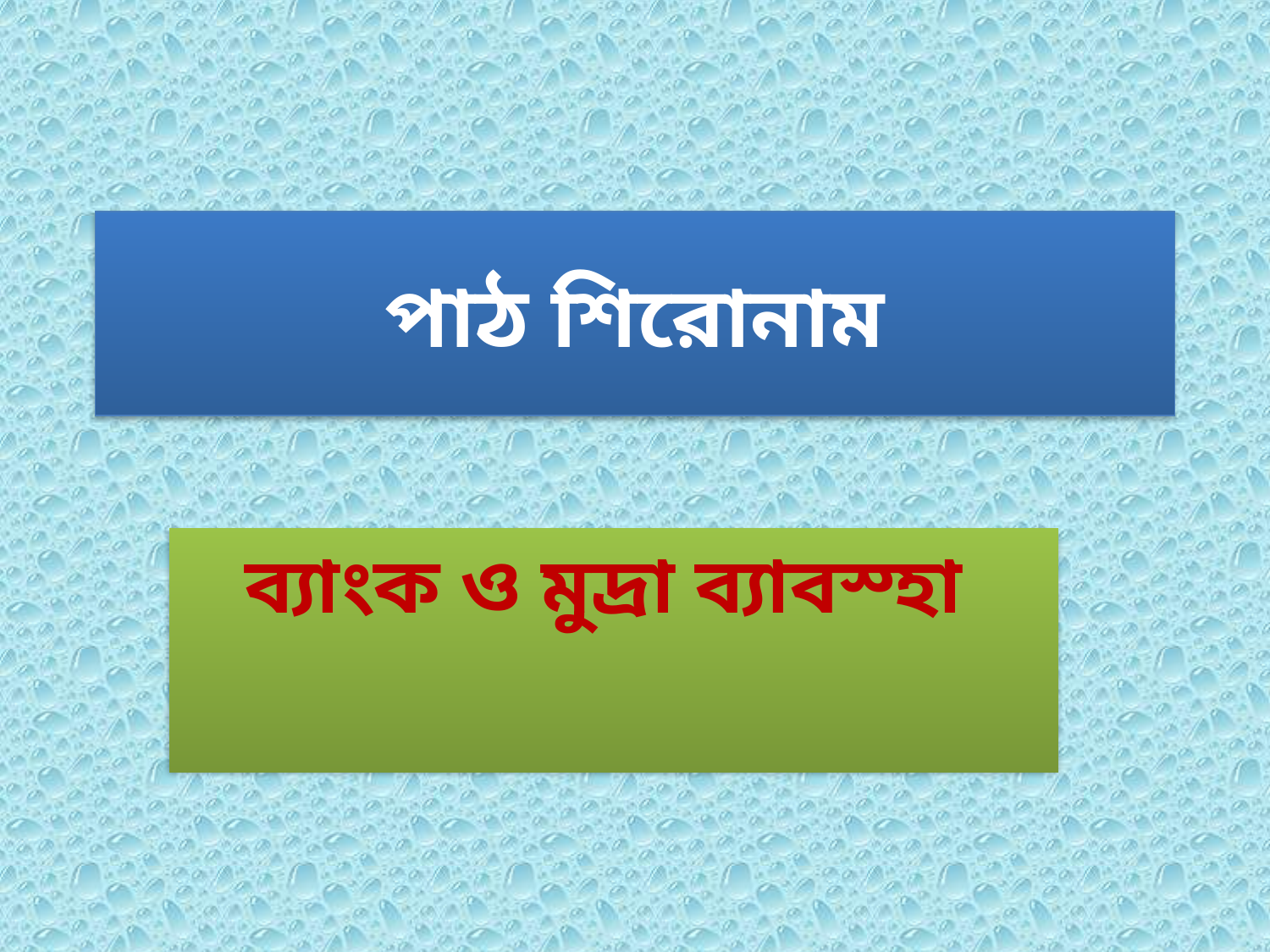

# পাঠ শিরোনাম
ব্যাংক ও মুদ্রা ব্যাবস্হা